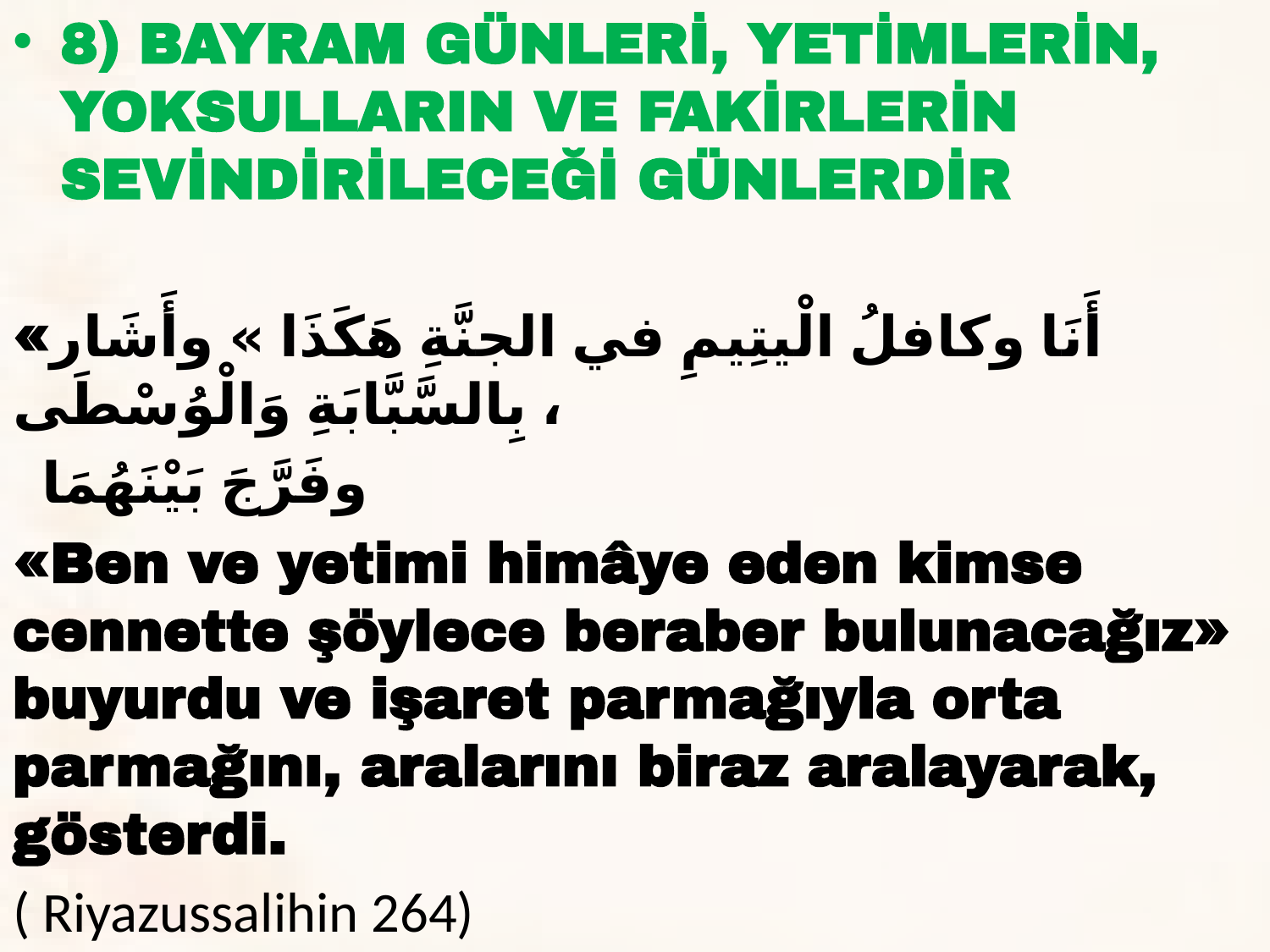

8) BAYRAM GÜNLERİ, YETİMLERİN, YOKSULLARIN VE FAKİRLERİN SEVİNDİRİLECEĞİ GÜNLERDİR

«أَنَا وكافلُ الْيتِيمِ في الجنَّةِ هَكَذَا » وأَشَار بِالسَّبَّابَةِ وَالْوُسْطَى ،
  وفَرَّجَ بَيْنَهُمَا
«Ben ve yetimi himâye eden kimse cennette şöylece beraber bulunacağız» buyurdu ve işaret parmağıyla orta parmağını, aralarını biraz aralayarak, gösterdi.
( Riyazussalihin 264)